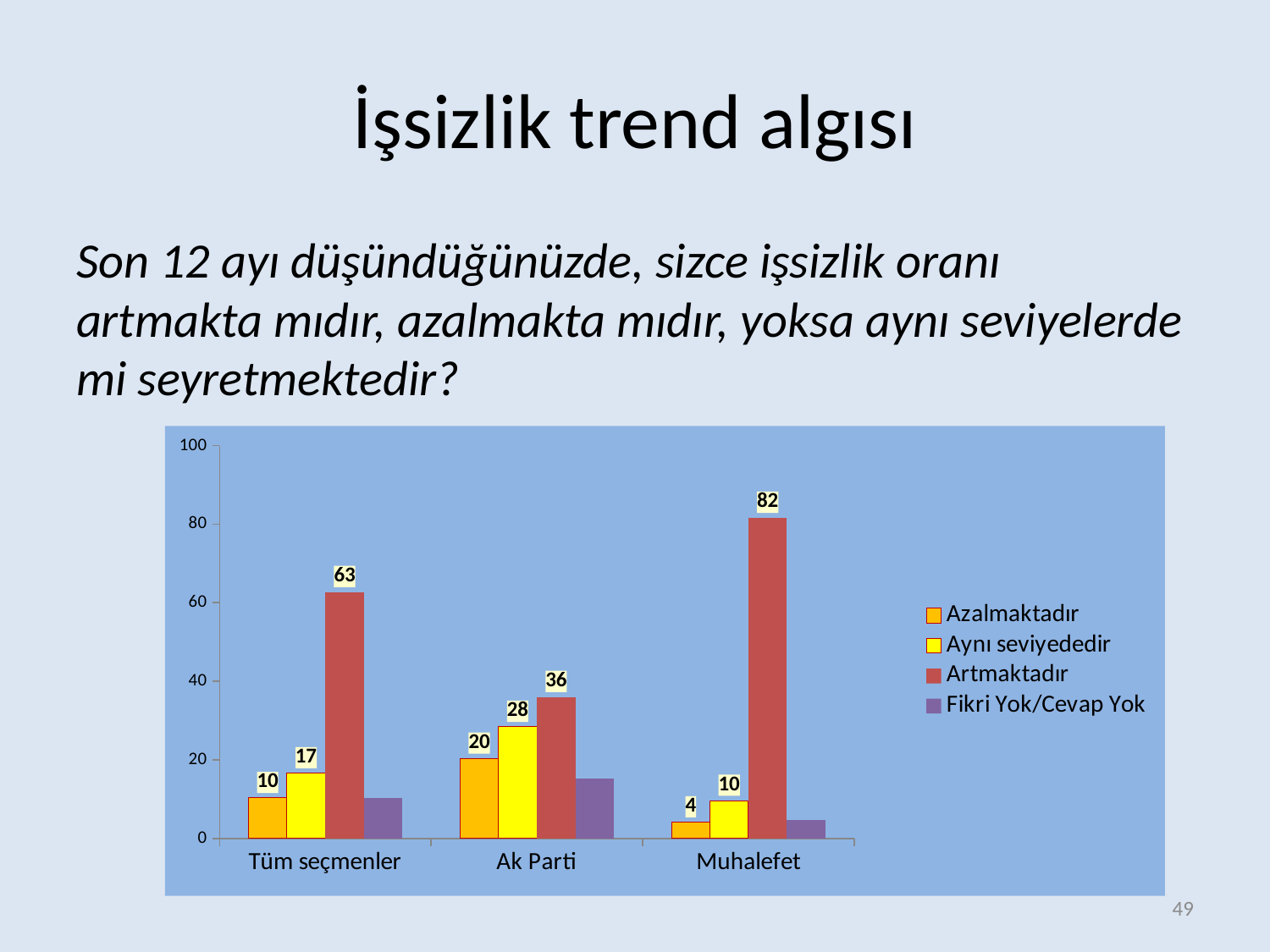

# İşsizlik trend algısı
Son 12 ayı düşündüğünüzde, sizce işsizlik oranı artmakta mıdır, azalmakta mıdır, yoksa aynı seviyelerde mi seyretmektedir?

### Chart

| Category | Azalmaktadır | Aynı seviyededir | Artmaktadır | Fikri Yok/Cevap Yok |
|---|---|---|---|---|
| Tüm seçmenler | 10.3 | 16.6 | 62.7 | 10.4 |
| Ak Parti | 20.3 | 28.4 | 36.0 | 15.3 |
| Muhalefet | 4.1 | 9.6 | 81.6 | 4.7 |
49